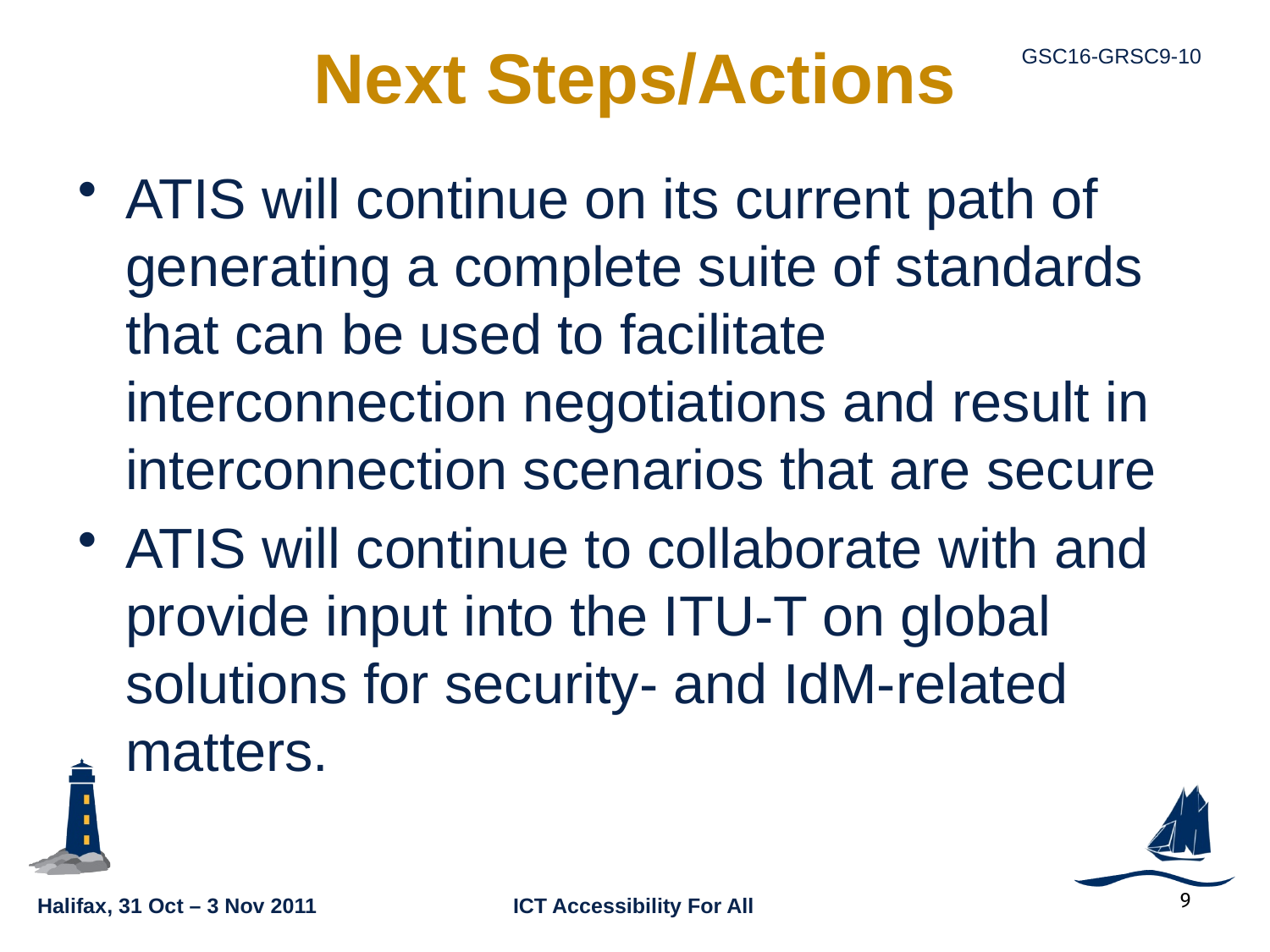

# Next Steps/Actions
ATIS will continue on its current path of generating a complete suite of standards that can be used to facilitate interconnection negotiations and result in interconnection scenarios that are secure
ATIS will continue to collaborate with and provide input into the ITU-T on global solutions for security- and IdM-related matters.

9